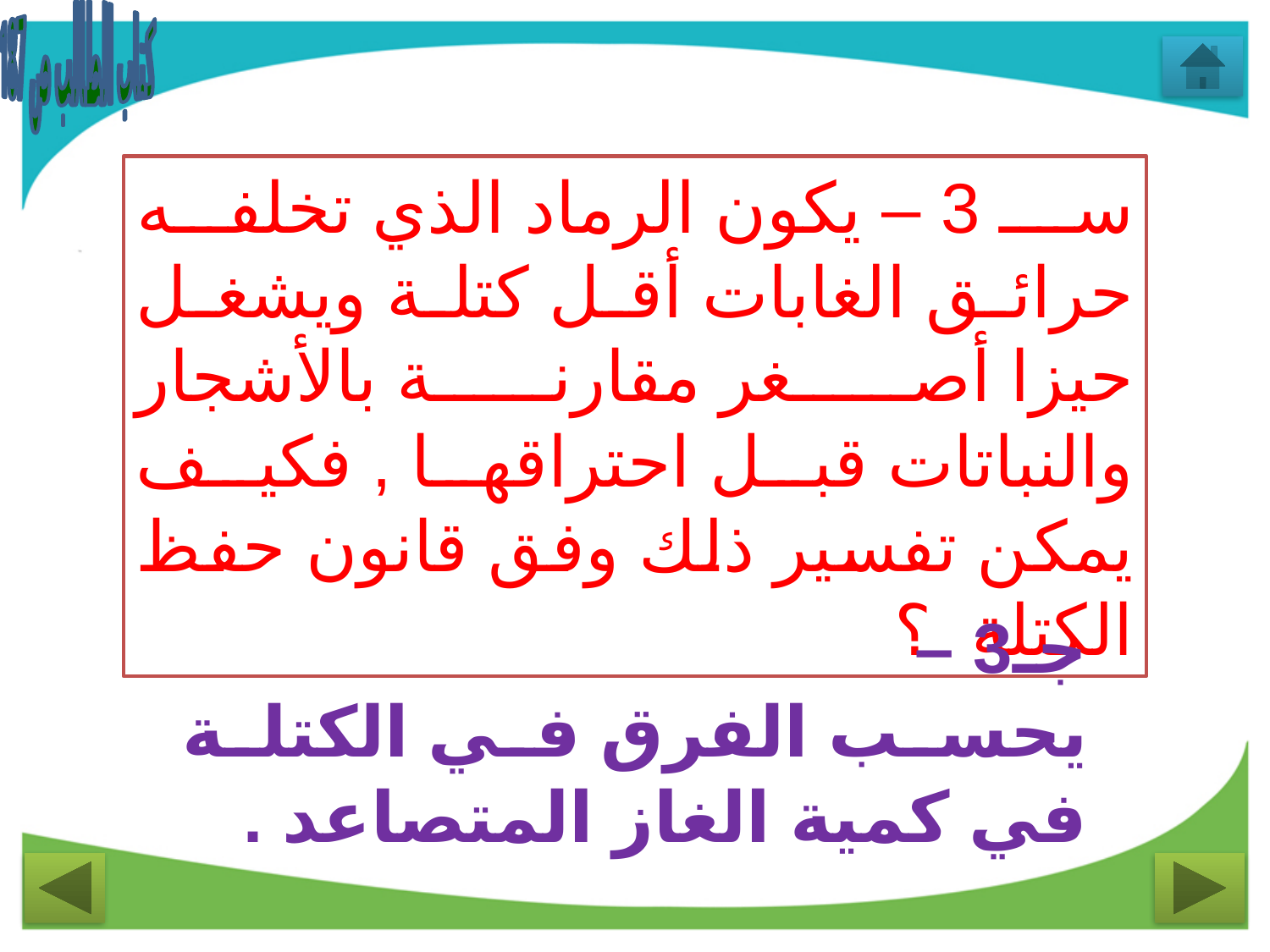

كتاب الطالب ص 187

سـ 3 – يكون الرماد الذي تخلفه حرائق الغابات أقل كتلة ويشغل حيزا أصغر مقارنة بالأشجار والنباتات قبل احتراقها , فكيف يمكن تفسير ذلك وفق قانون حفظ الكتلة  ؟
جـ3 –
يحسب الفرق في الكتلة في كمية الغاز المتصاعد .